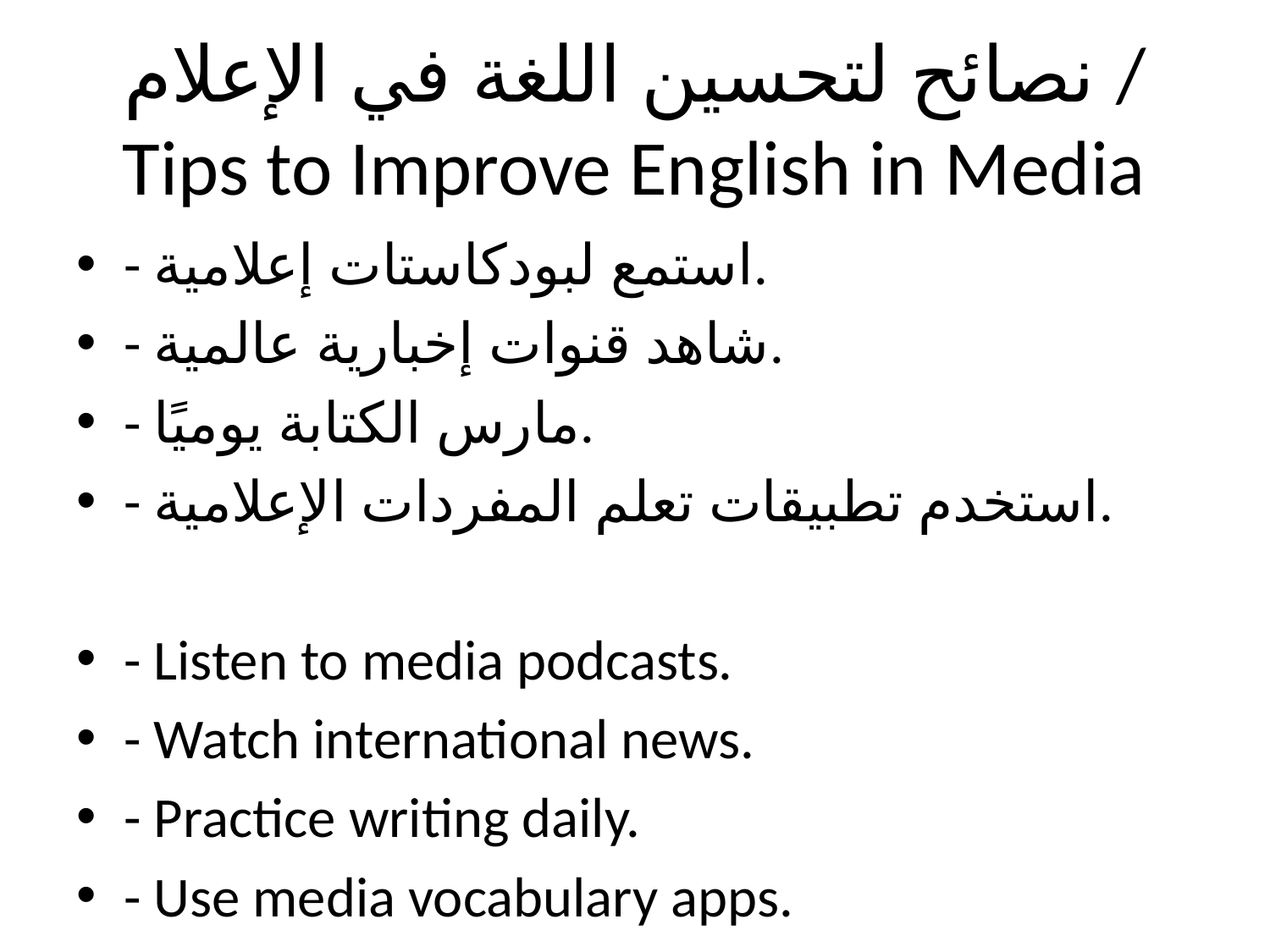

# نصائح لتحسين اللغة في الإعلام / Tips to Improve English in Media
- استمع لبودكاستات إعلامية.
- شاهد قنوات إخبارية عالمية.
- مارس الكتابة يوميًا.
- استخدم تطبيقات تعلم المفردات الإعلامية.

- Listen to media podcasts.
- Watch international news.
- Practice writing daily.
- Use media vocabulary apps.